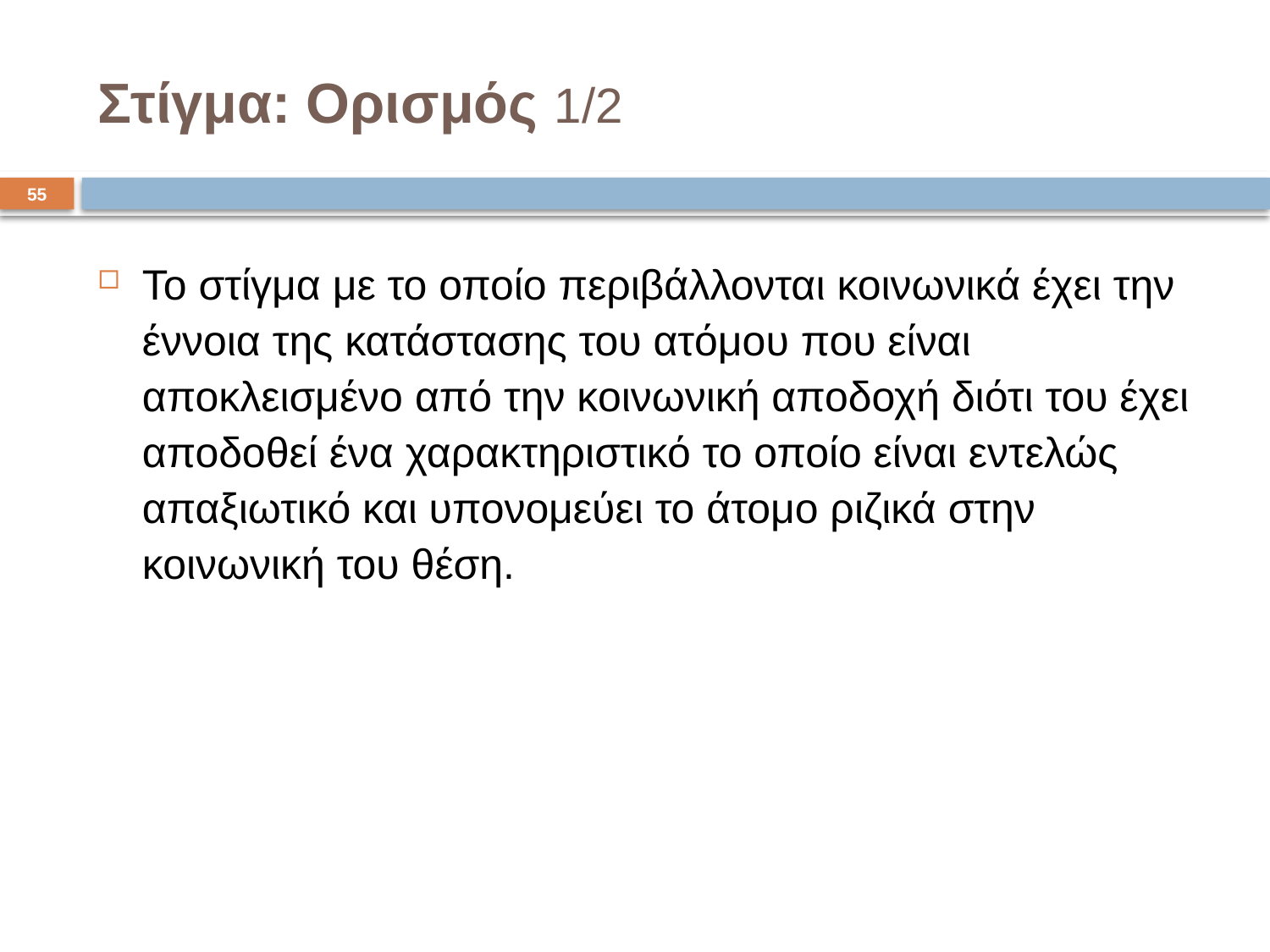

# Στίγμα: Ορισμός 1/2
55
Το στίγμα με το οποίο περιβάλλονται κοινωνικά έχει την έννοια της κατάστασης του ατόμου που είναι αποκλεισμένο από την κοινωνική αποδοχή διότι του έχει αποδοθεί ένα χαρακτηριστικό το οποίο είναι εντελώς απαξιωτικό και υπονομεύει το άτομο ριζικά στην  κοινωνική του θέση.